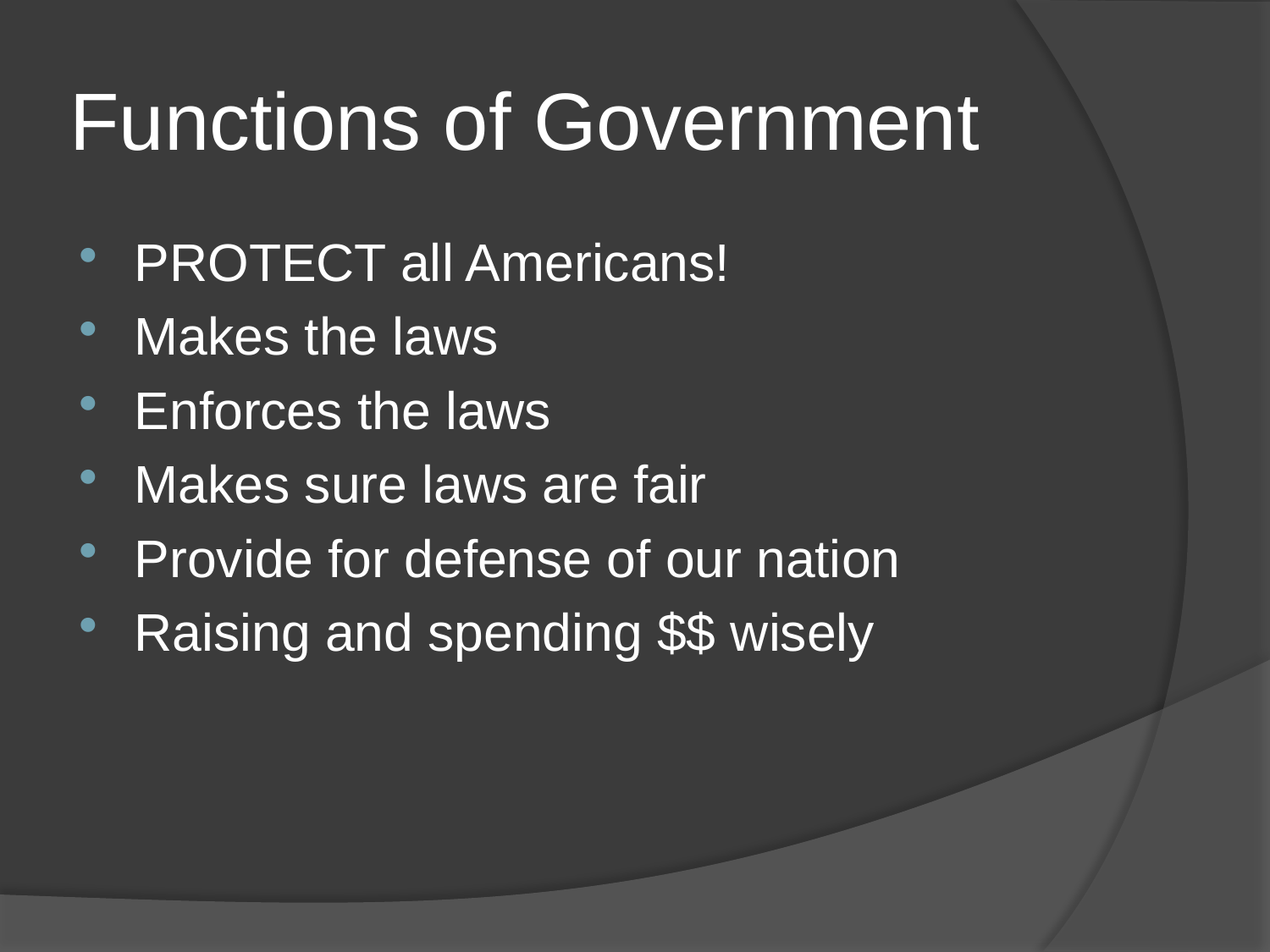

# Functions of Government
PROTECT all Americans!
Makes the laws
Enforces the laws
Makes sure laws are fair
Provide for defense of our nation
Raising and spending $$ wisely